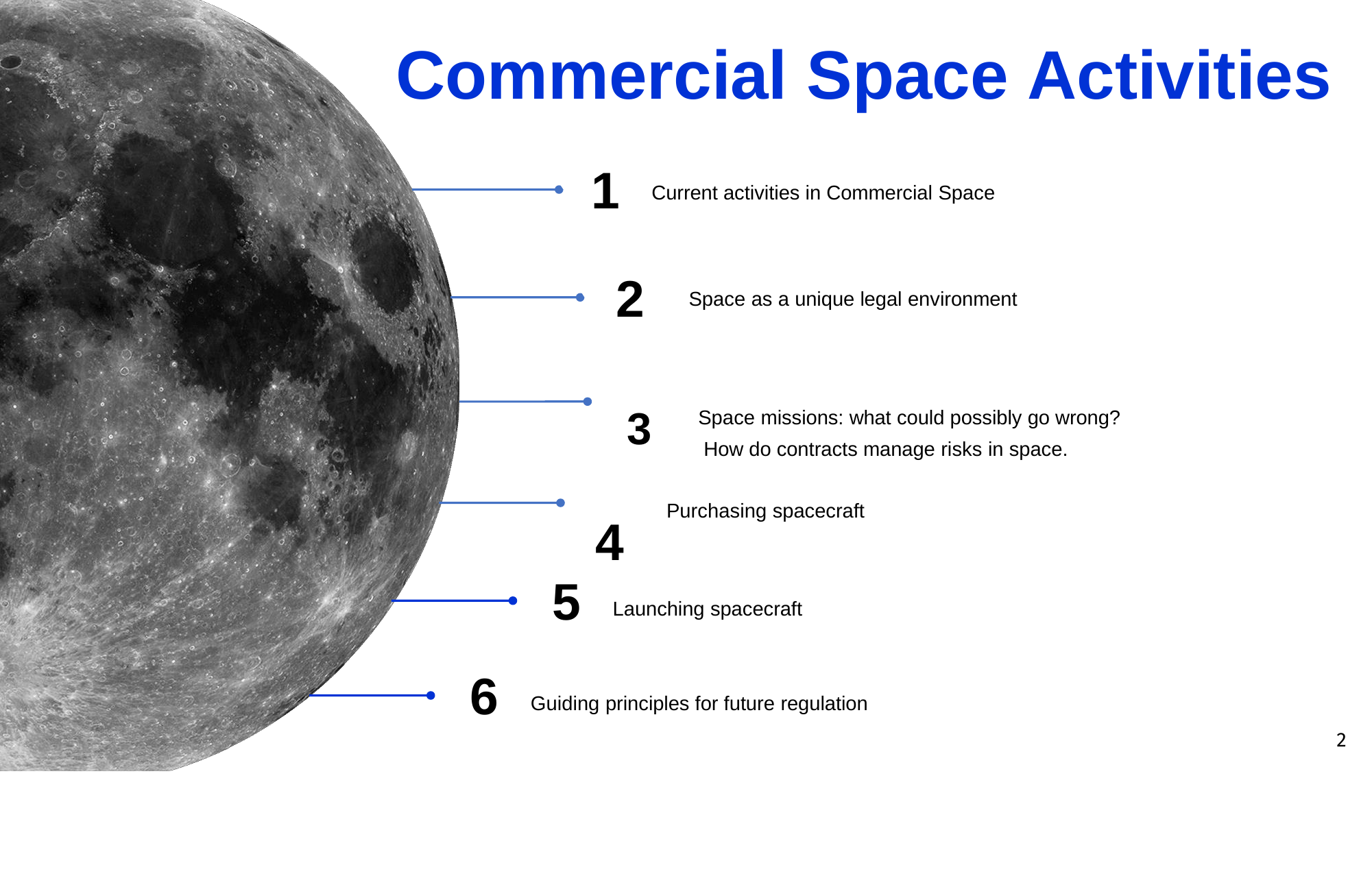

# Commercial Space Activities
1
Current activities in Commercial Space

2
3	Space missions: what could possibly go wrong?  How do contracts manage risks in space.

4
Space as a unique legal environment
Purchasing spacecraft
5
Launching spacecraft
6
Guiding principles for future regulation

2